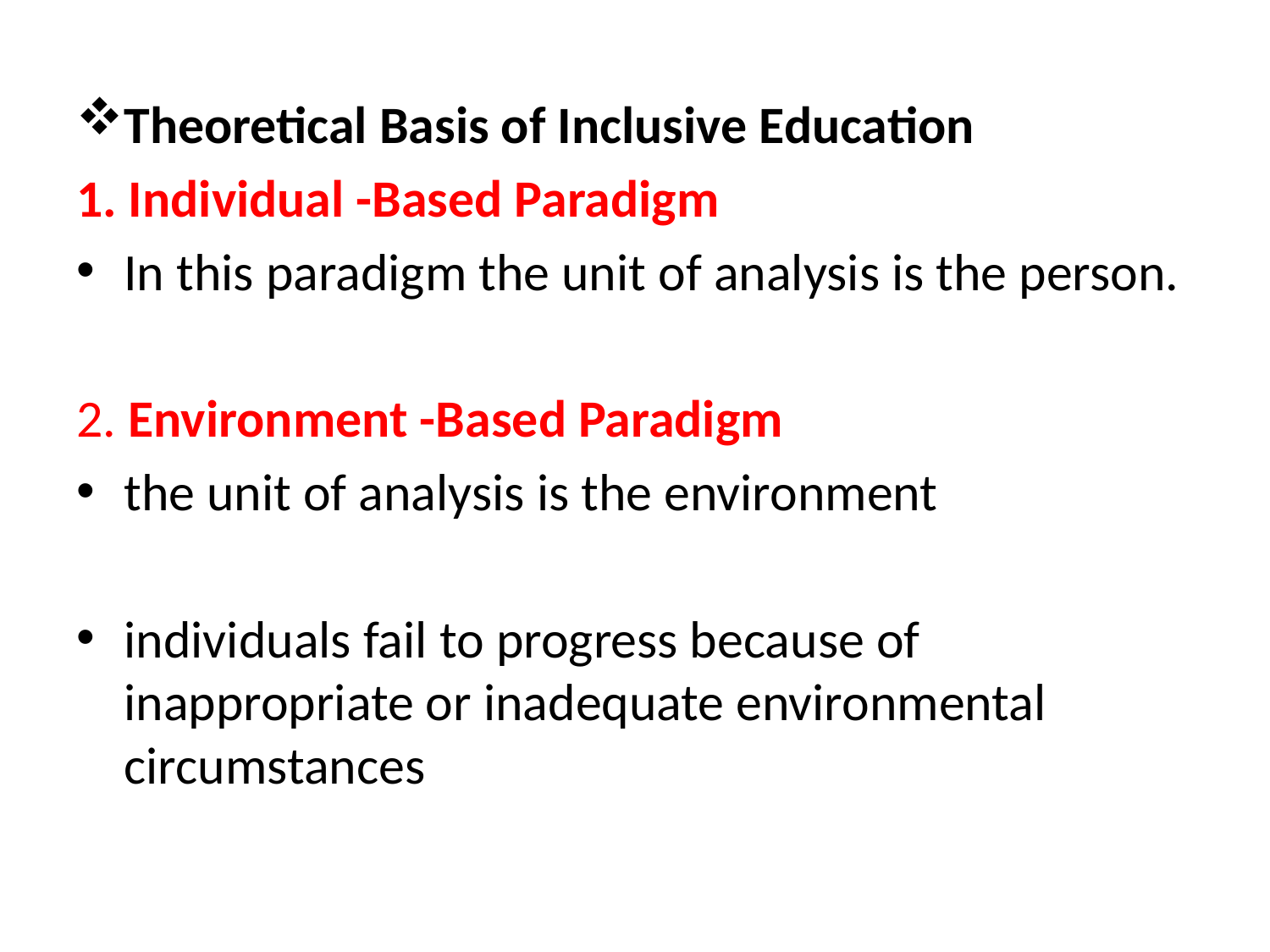

Theoretical Basis of Inclusive Education
1. Individual -Based Paradigm
In this paradigm the unit of analysis is the person.

2. Environment -Based Paradigm
the unit of analysis is the environment

individuals fail to progress because of inappropriate or inadequate environmental circumstances